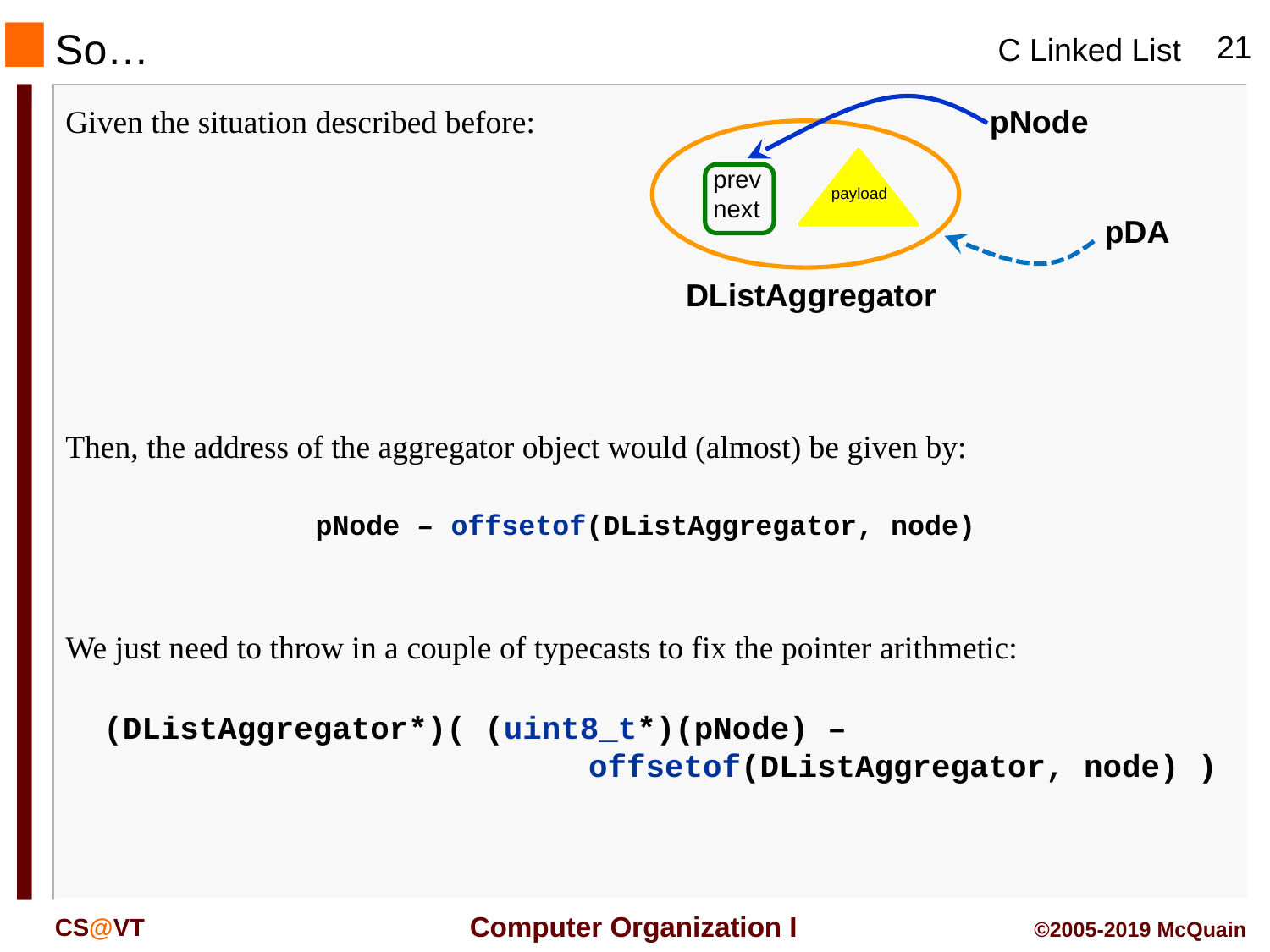

So…
Given the situation described before:
pNode

payload

prev
next
pDA

DListAggregator
Then, the address of the aggregator object would (almost) be given by:

pNode – offsetof(DListAggregator, node)
We just need to throw in a couple of typecasts to fix the pointer arithmetic:

  (DListAggregator*)( (uint8_t*)(pNode) –
                           offsetof(DListAggregator, node) )